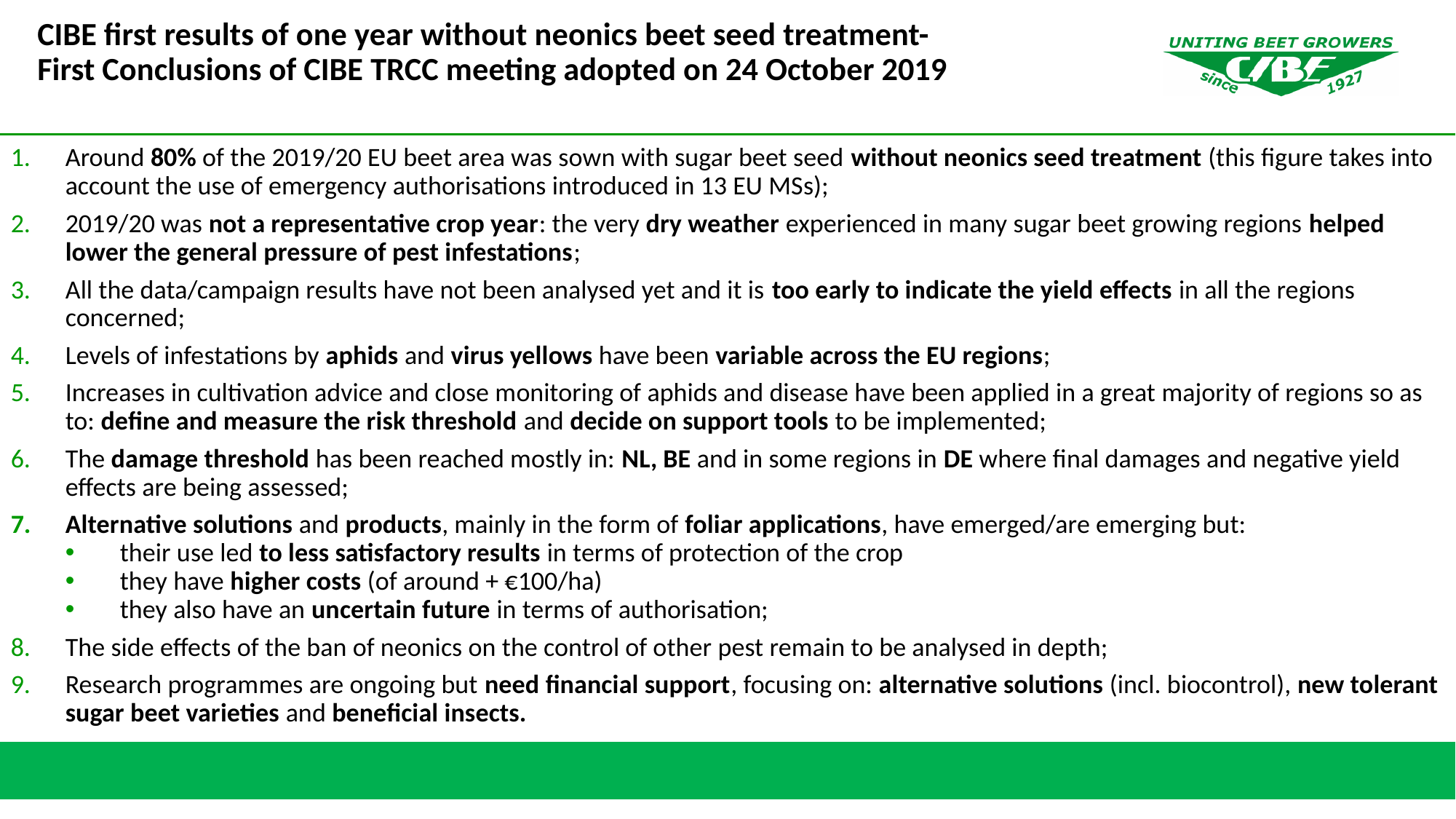

CIBE first results of one year without neonics beet seed treatment-
First Conclusions of CIBE TRCC meeting adopted on 24 October 2019
Around 80% of the 2019/20 EU beet area was sown with sugar beet seed without neonics seed treatment (this figure takes into account the use of emergency authorisations introduced in 13 EU MSs);
2019/20 was not a representative crop year: the very dry weather experienced in many sugar beet growing regions helped lower the general pressure of pest infestations;
All the data/campaign results have not been analysed yet and it is too early to indicate the yield effects in all the regions concerned;
Levels of infestations by aphids and virus yellows have been variable across the EU regions;
Increases in cultivation advice and close monitoring of aphids and disease have been applied in a great majority of regions so as to: define and measure the risk threshold and decide on support tools to be implemented;
The damage threshold has been reached mostly in: NL, BE and in some regions in DE where final damages and negative yield effects are being assessed;
Alternative solutions and products, mainly in the form of foliar applications, have emerged/are emerging but:
their use led to less satisfactory results in terms of protection of the crop
they have higher costs (of around + €100/ha)
they also have an uncertain future in terms of authorisation;
The side effects of the ban of neonics on the control of other pest remain to be analysed in depth;
Research programmes are ongoing but need financial support, focusing on: alternative solutions (incl. biocontrol), new tolerant sugar beet varieties and beneficial insects.